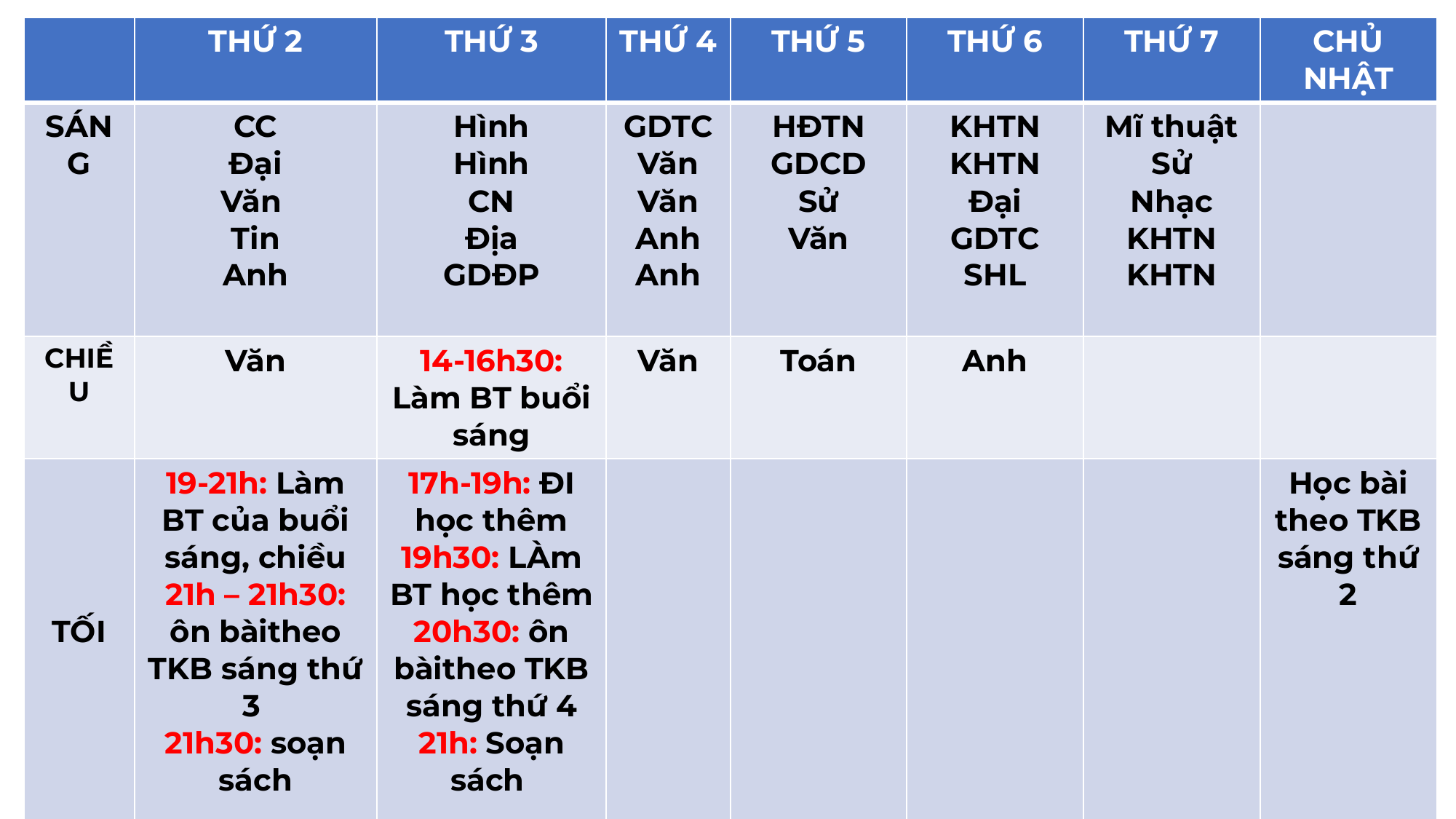

|  | THỨ 2 | THỨ 3 | THỨ 4 | THỨ 5 | THỨ 6 | THỨ 7 | CHỦ NHẬT |
| --- | --- | --- | --- | --- | --- | --- | --- |
| SÁNG | CC Đại Văn Tin Anh | Hình Hình CN Địa GDĐP | GDTC Văn Văn Anh Anh | HĐTN GDCD Sử Văn | KHTN KHTN Đại GDTC SHL | Mĩ thuật Sử Nhạc KHTN KHTN |  |
| CHIỀU | Văn | 14-16h30: Làm BT buổi sáng | Văn | Toán | Anh |  |  |
| TỐI | 19-21h: Làm BT của buổi sáng, chiều 21h – 21h30: ôn bàitheo TKB sáng thứ 3 21h30: soạn sách | 17h-19h: ĐI học thêm 19h30: LÀm BT học thêm 20h30: ôn bàitheo TKB sáng thứ 4 21h: Soạn sách |  |  |  |  | Học bài theo TKB sáng thứ 2 |